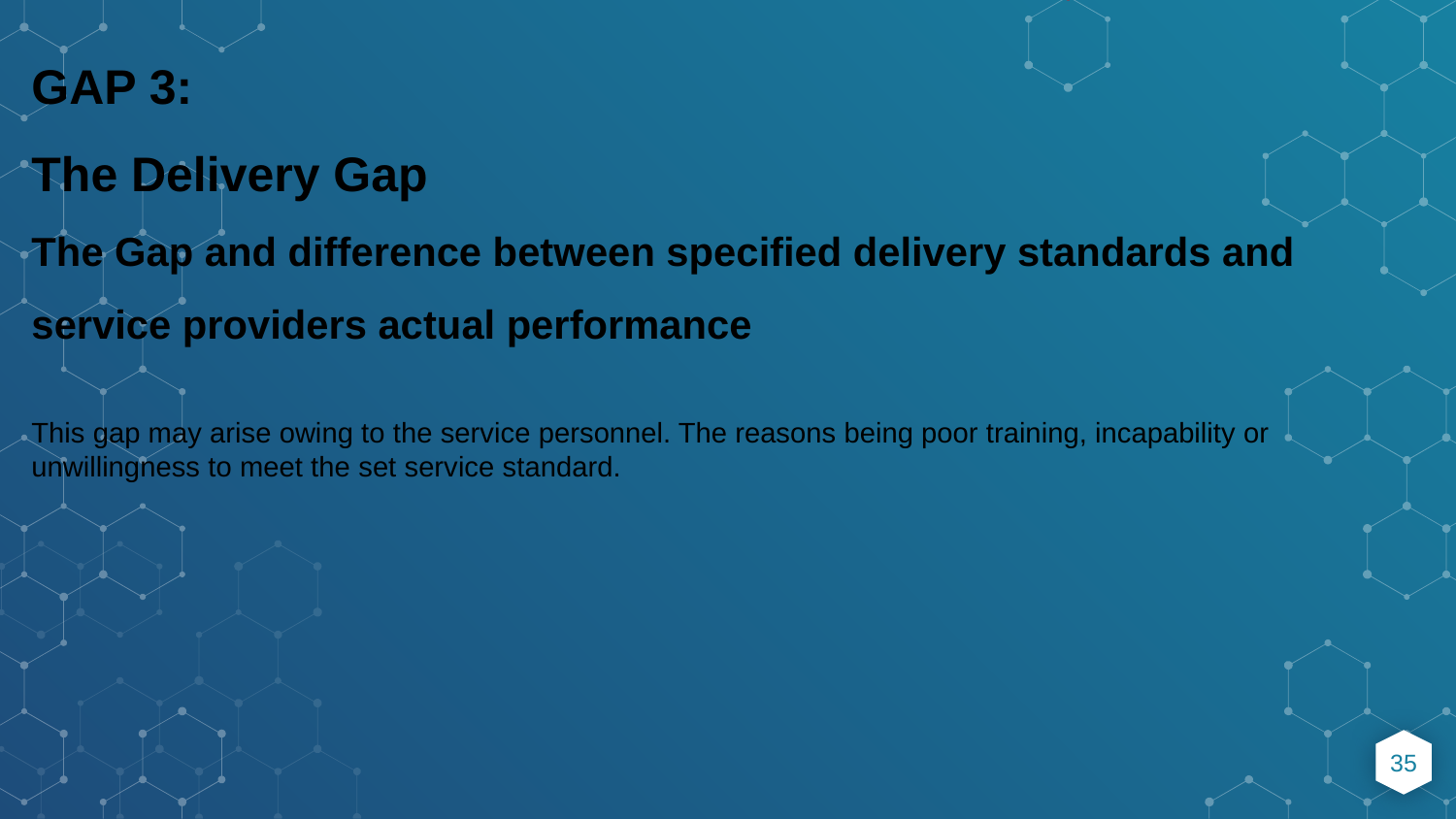

GAP 3:
The Delivery Gap
The Gap and difference between specified delivery standards and service providers actual performance

This gap may arise owing to the service personnel. The reasons being poor training, incapability or unwillingness to meet the set service standard.
35